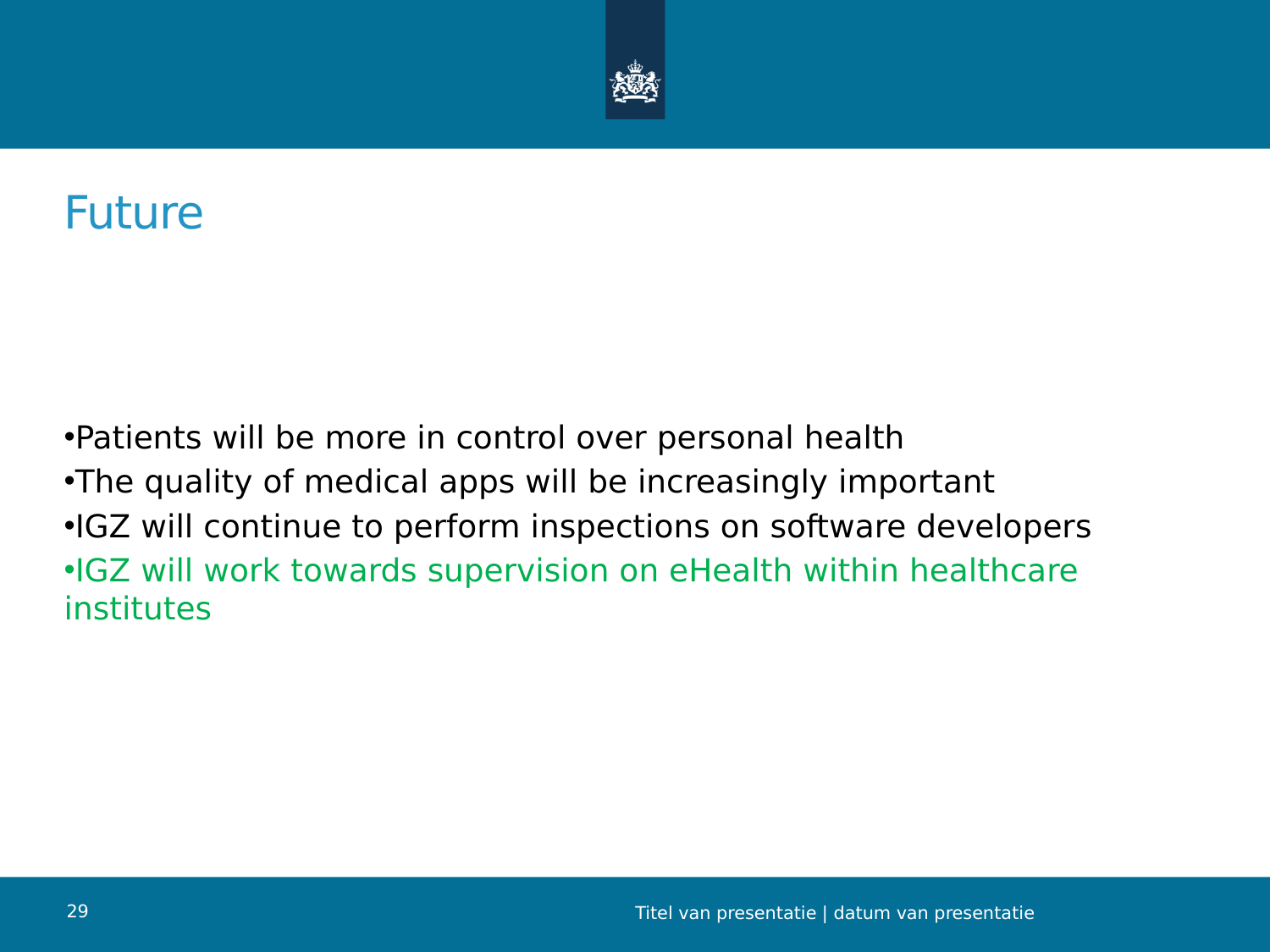

# Future
Patients will be more in control over personal health
The quality of medical apps will be increasingly important
IGZ will continue to perform inspections on software developers
IGZ will work towards supervision on eHealth within healthcare institutes
29
Titel van presentatie | datum van presentatie